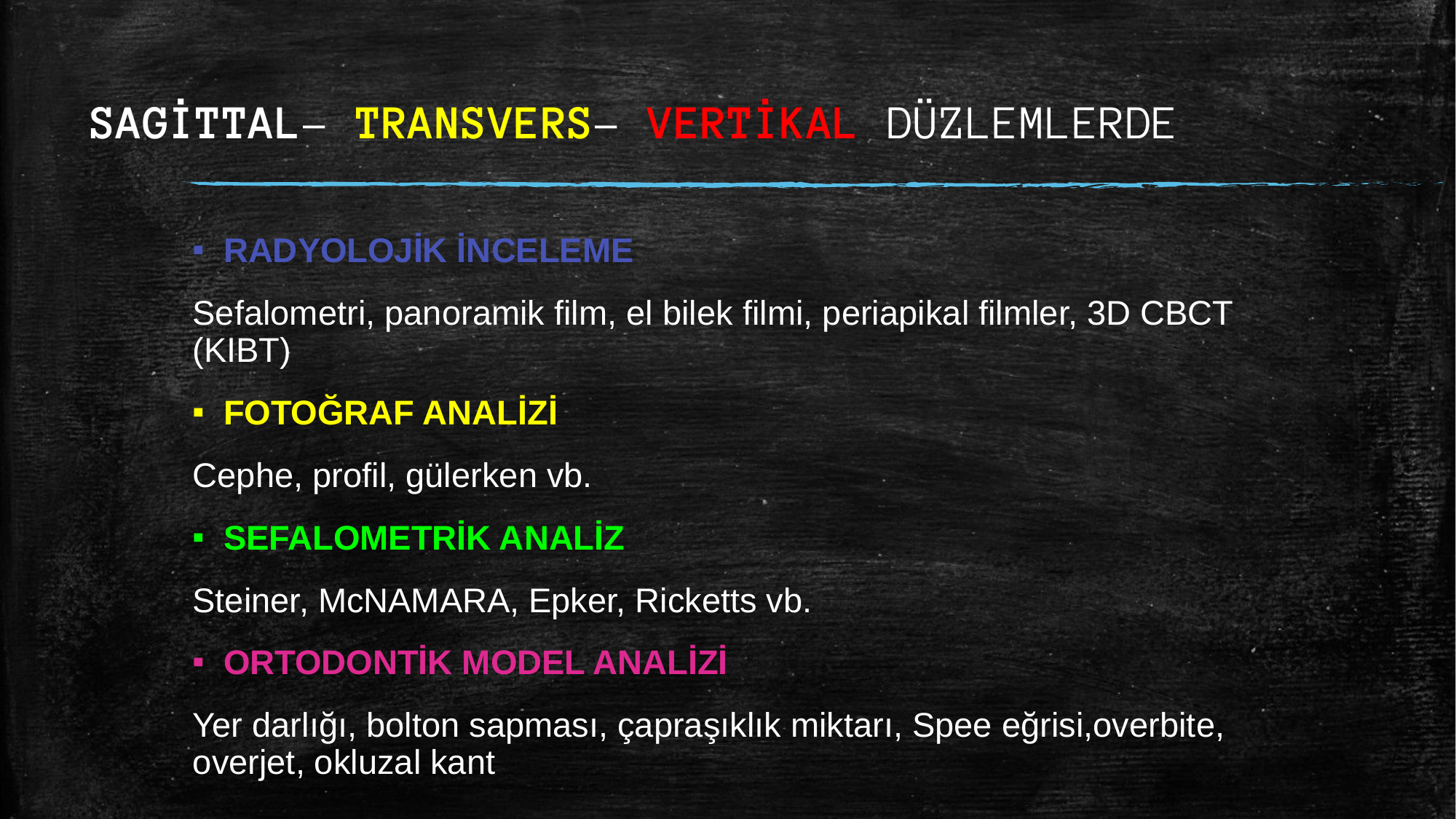

# SAGİTTAL- TRANSVERS- VERTİKAL DÜZLEMLERDE
RADYOLOJİK İNCELEME
Sefalometri, panoramik film, el bilek filmi, periapikal filmler, 3D CBCT (KIBT)
FOTOĞRAF ANALİZİ
Cephe, profil, gülerken vb.
SEFALOMETRİK ANALİZ
Steiner, McNAMARA, Epker, Ricketts vb.
ORTODONTİK MODEL ANALİZİ
Yer darlığı, bolton sapması, çapraşıklık miktarı, Spee eğrisi,overbite, overjet, okluzal kant